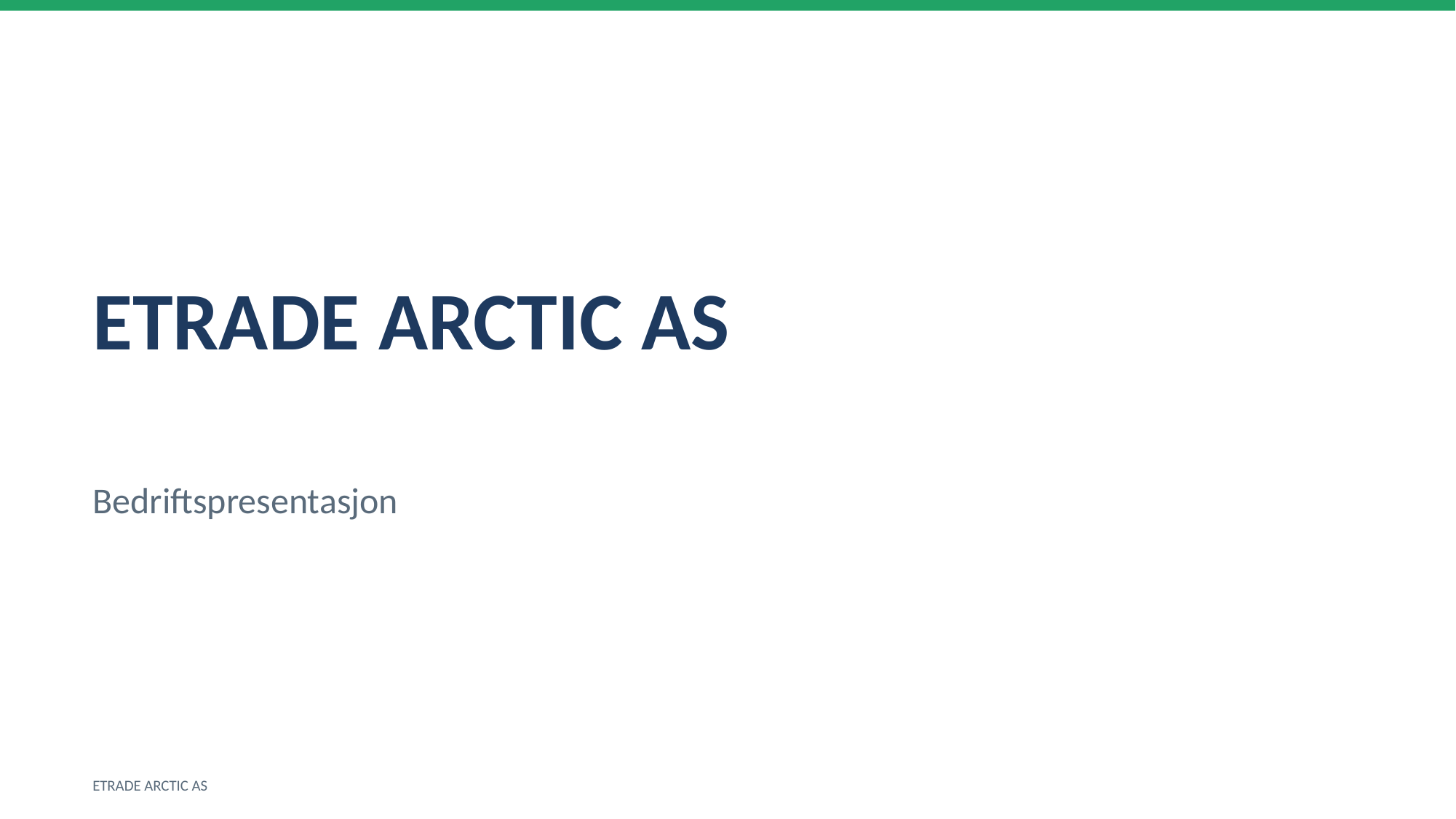

ETRADE ARCTIC AS
Bedriftspresentasjon
ETRADE ARCTIC AS